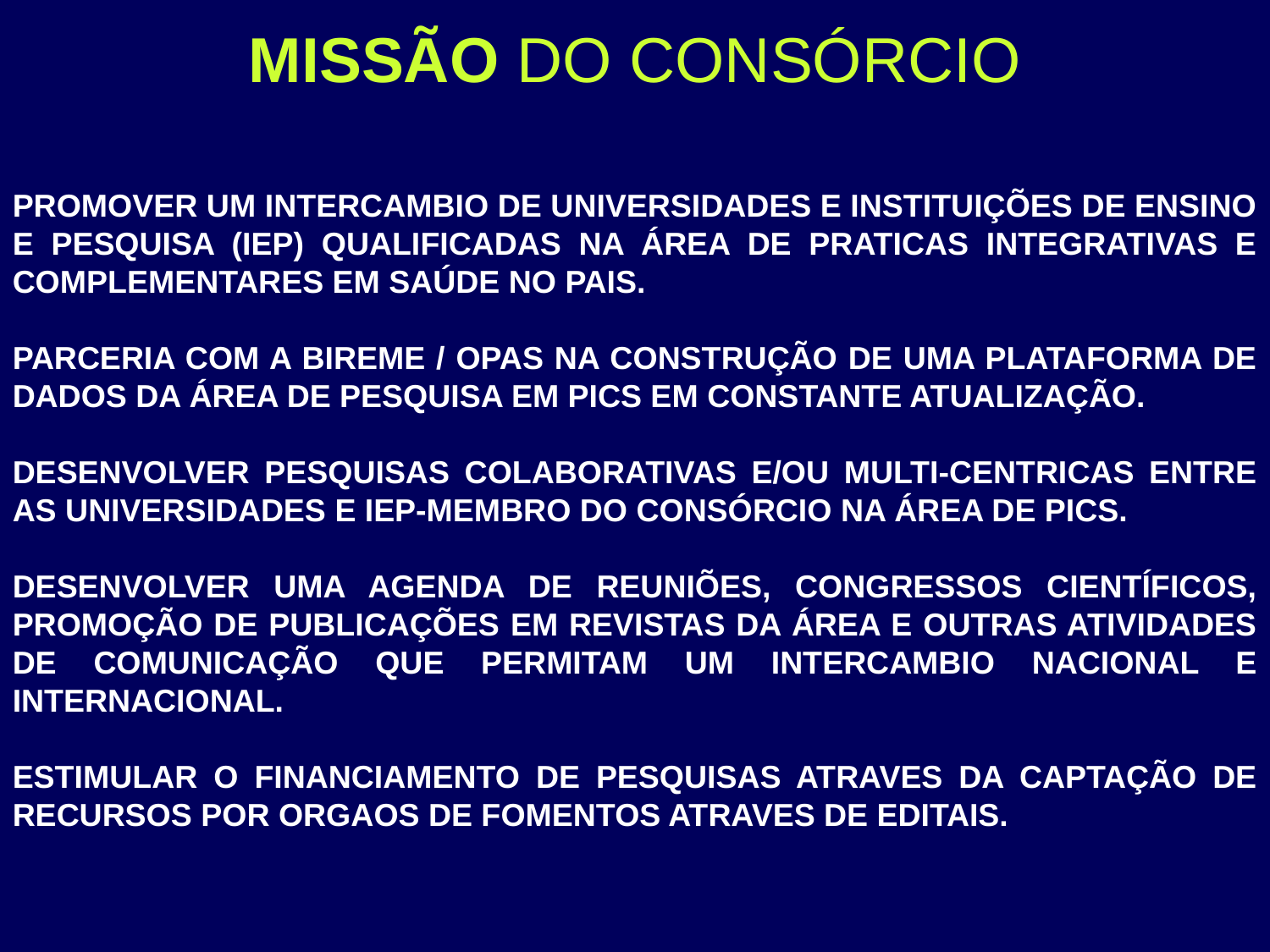

# MISSÃO DO CONSÓRCIO
PROMOVER UM INTERCAMBIO DE UNIVERSIDADES E INSTITUIÇÕES DE ENSINO E PESQUISA (IEP) QUALIFICADAS NA ÁREA DE PRATICAS INTEGRATIVAS E COMPLEMENTARES EM SAÚDE NO PAIS.

PARCERIA COM A BIREME / OPAS NA CONSTRUÇÃO DE UMA PLATAFORMA DE DADOS DA ÁREA DE PESQUISA EM PICS EM CONSTANTE ATUALIZAÇÃO.

DESENVOLVER PESQUISAS COLABORATIVAS E/OU MULTI-CENTRICAS ENTRE AS UNIVERSIDADES E IEP-MEMBRO DO CONSÓRCIO na área de pics.

DESENVOLVER UMA AGENDA DE REUNIÕES, CONGRESSOS CIENTÍFICOS, PROMOÇÃO DE PUBLICAÇÕES EM REVISTAS DA ÁREA E OUTRAS ATIVIDADES DE COMUNICAÇÃO QUE PERMITAM UM INTERCAMBIO NACIONAL E INTERNACIONAL.

ESTIMULAR O FINANCIAMENTO DE PESQUISAS ATRAVES DA CAPTAÇÃO DE RECURSOS POR ORGAOS DE FOMENTOS ATRAVES DE EDITAIS.